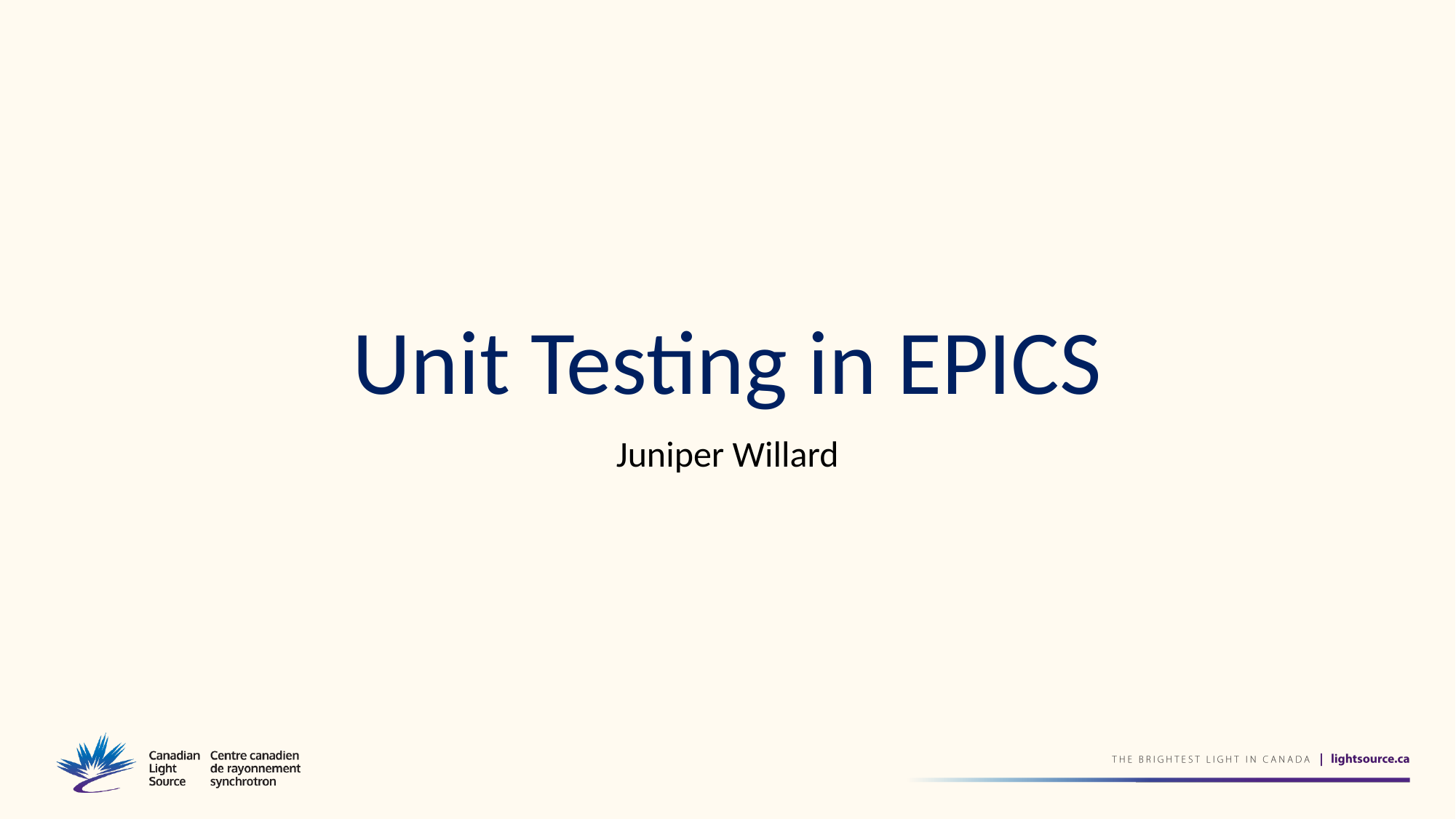

# Unit Testing in EPICS
Juniper Willard